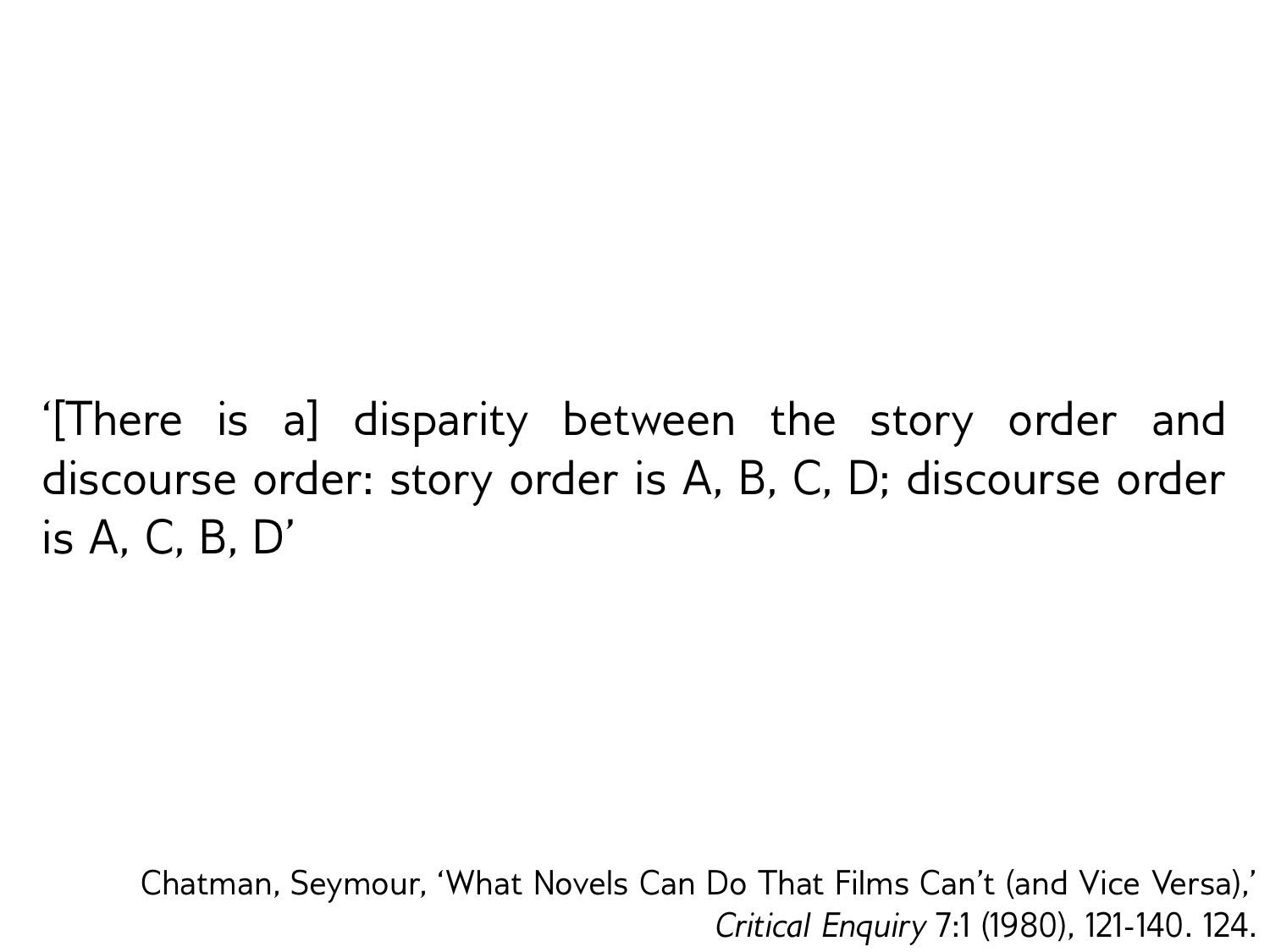

‘[There is a] disparity between the story order and discourse order: story order is A, B, C, D; discourse order is A, C, B, D’
Chatman, Seymour, ‘What Novels Can Do That Films Can’t (and Vice Versa),’ Critical Enquiry 7:1 (1980), 121-140. 124.